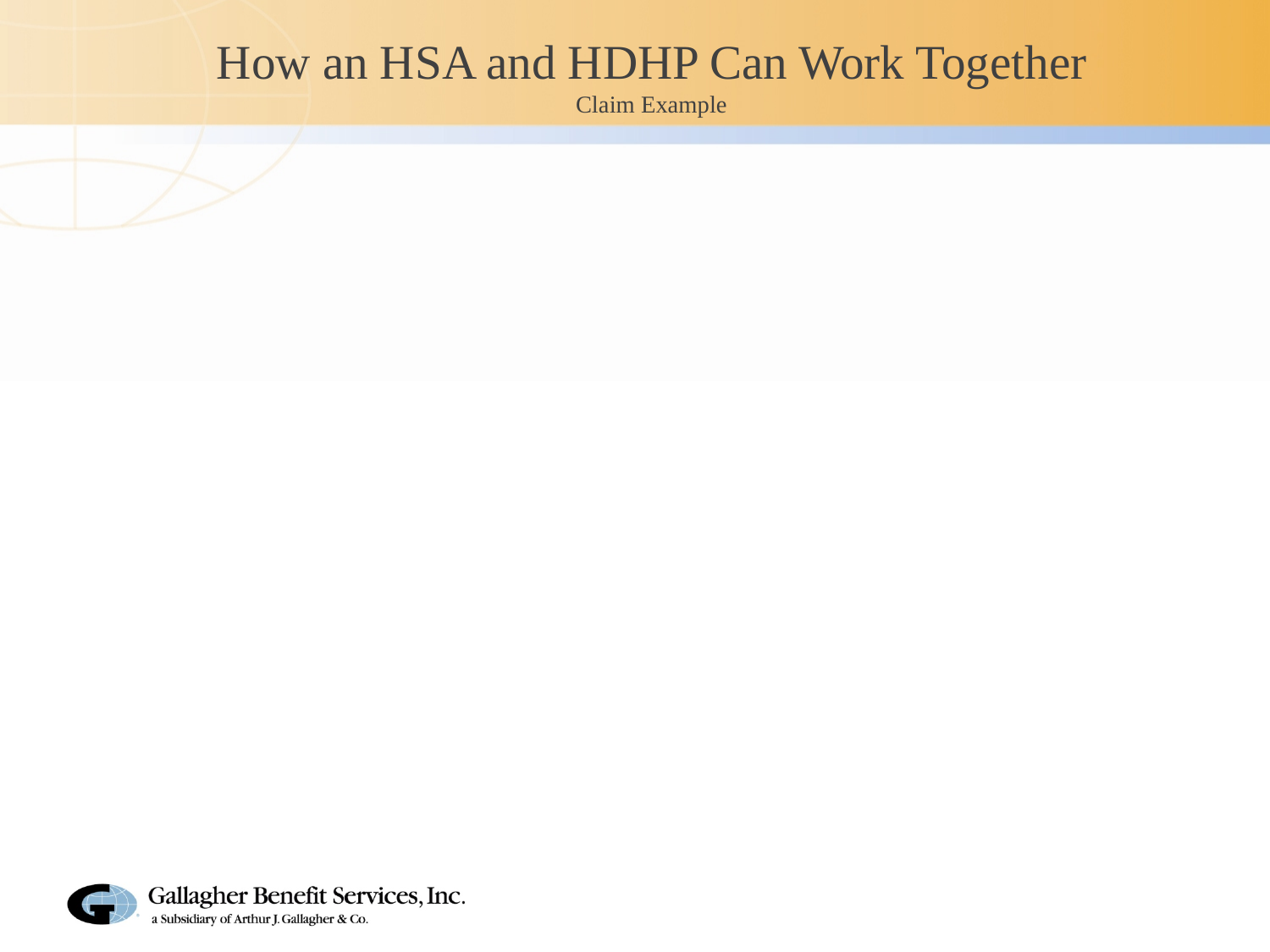

# How an HSA and HDHP Can Work Together Claim Example